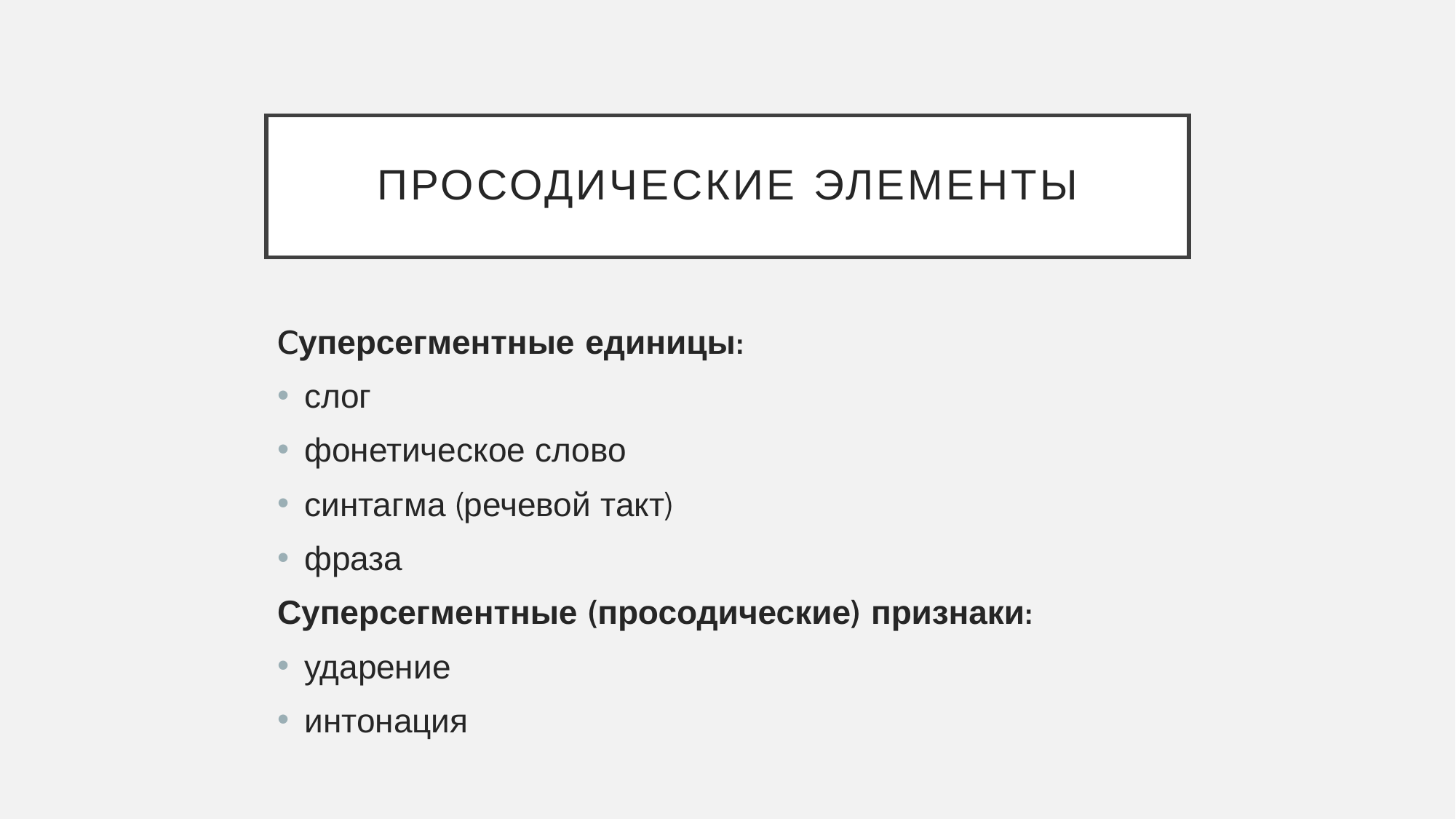

# Просодические элементы
Cуперсегментные единицы:
слог
фонетическое слово
синтагма (речевой такт)
фраза
Суперсегментные (просодические) признаки:
ударение
интонация